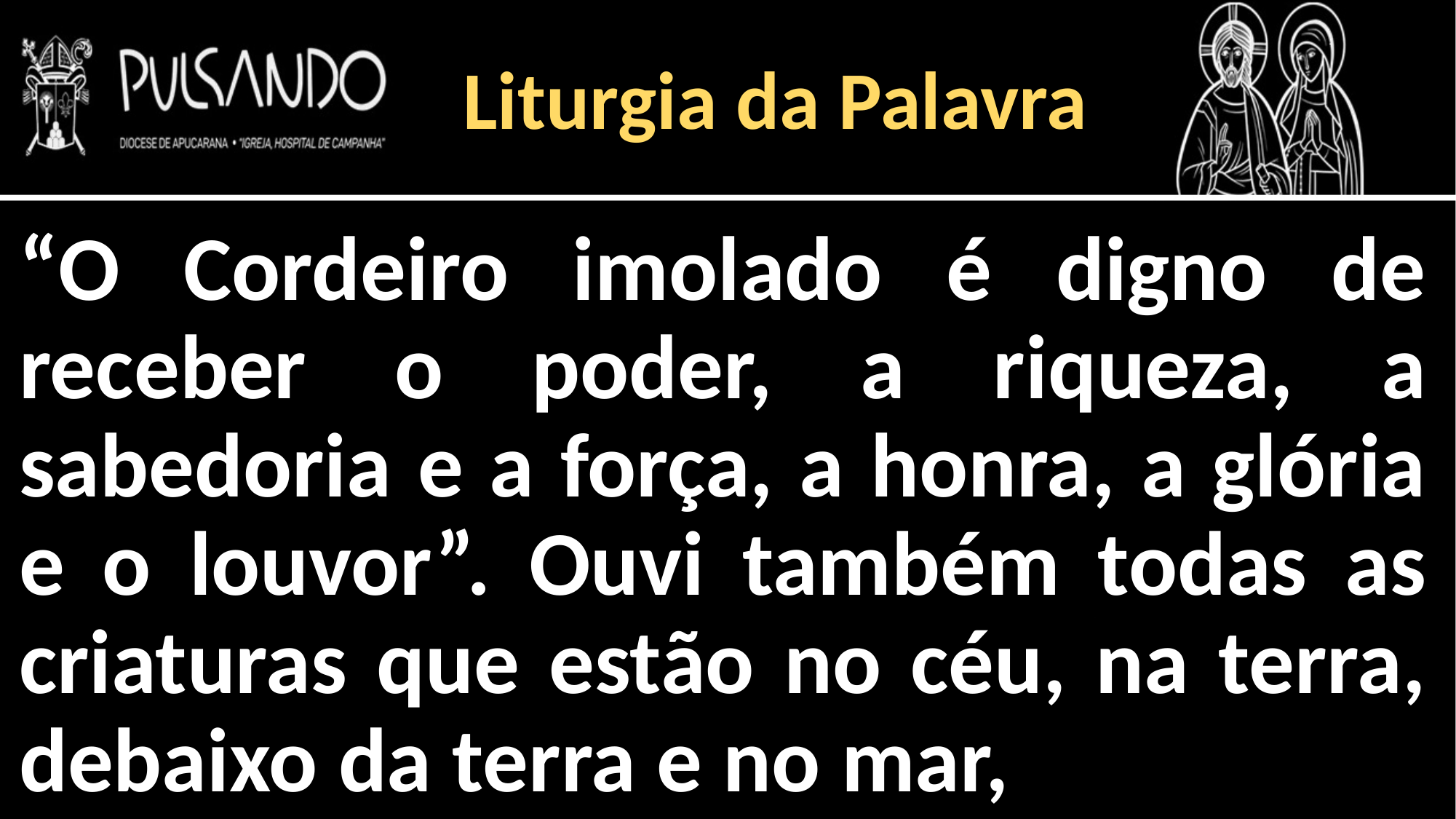

Liturgia da Palavra
“O Cordeiro imolado é digno de receber o poder, a riqueza, a sabedoria e a força, a honra, a glória e o louvor”. Ouvi também todas as criaturas que estão no céu, na terra, debaixo da terra e no mar,